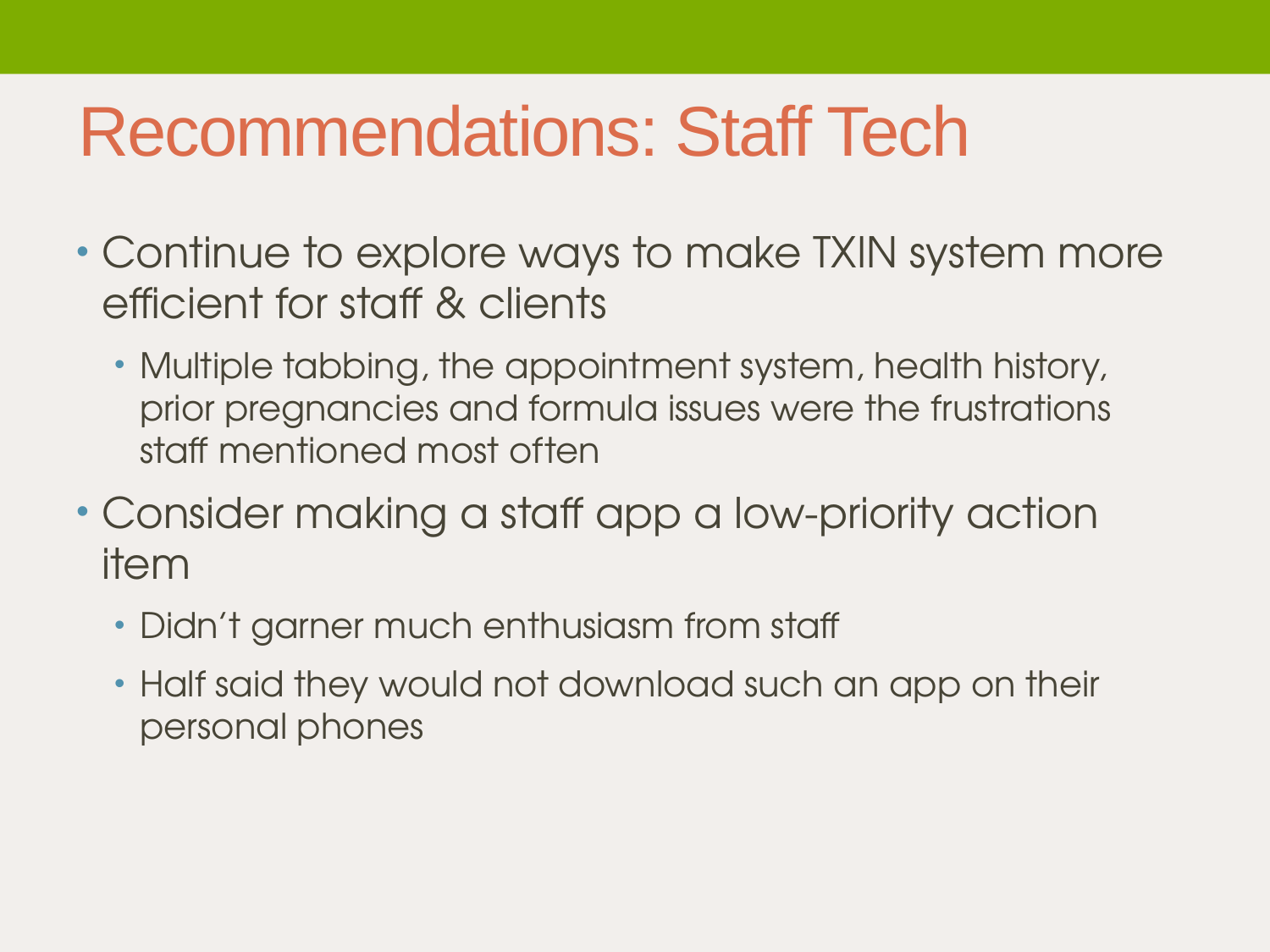

# Recommendations: Staff Tech
Continue to explore ways to make TXIN system more efficient for staff & clients
Multiple tabbing, the appointment system, health history, prior pregnancies and formula issues were the frustrations staff mentioned most often
Consider making a staff app a low-priority action item
Didn’t garner much enthusiasm from staff
Half said they would not download such an app on their personal phones